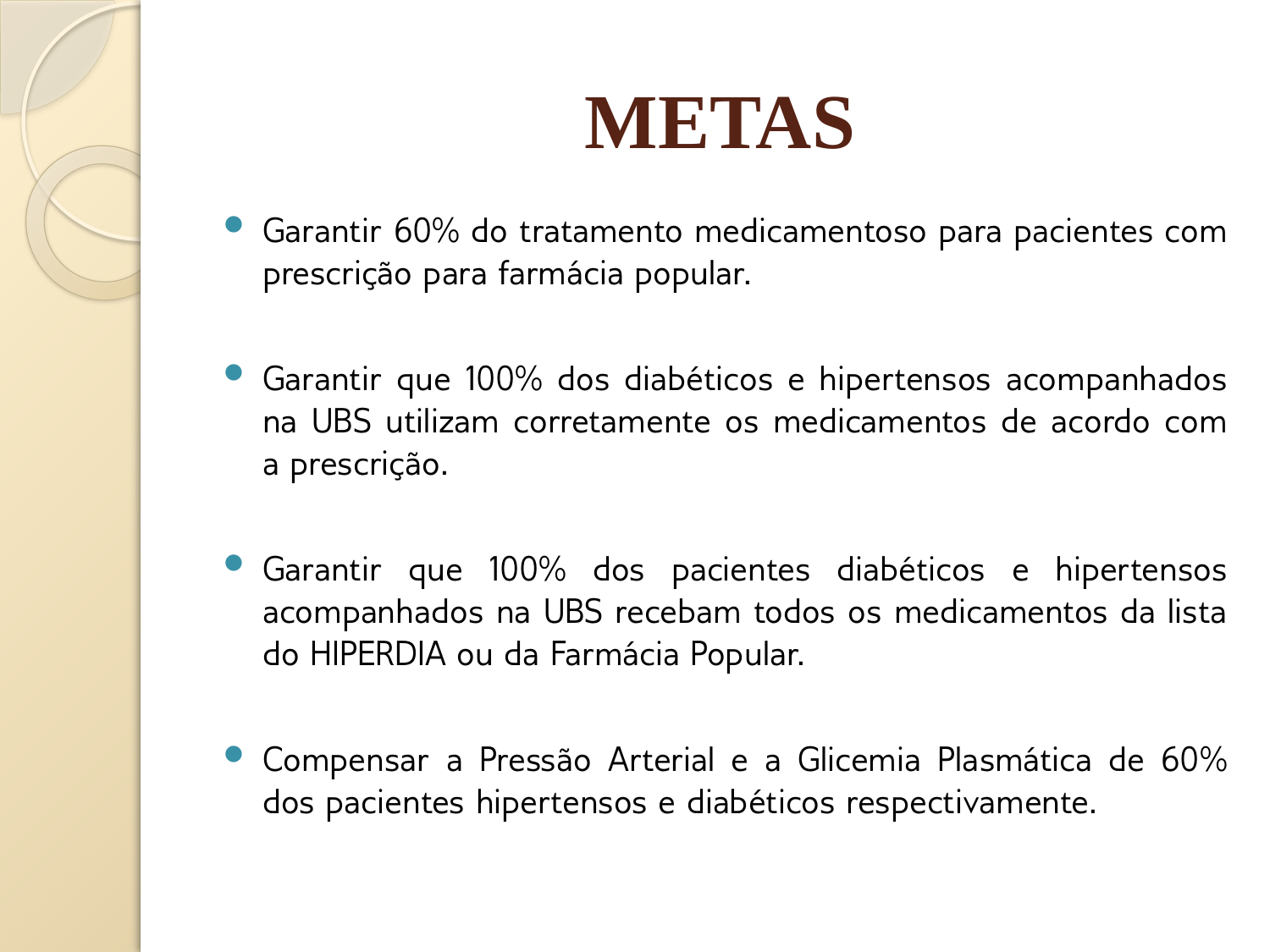

# METAS
Garantir 60% do tratamento medicamentoso para pacientes com prescrição para farmácia popular.

Garantir que 100% dos diabéticos e hipertensos acompanhados na UBS utilizam corretamente os medicamentos de acordo com a prescrição.

Garantir que 100% dos pacientes diabéticos e hipertensos acompanhados na UBS recebam todos os medicamentos da lista do HIPERDIA ou da Farmácia Popular.

Compensar a Pressão Arterial e a Glicemia Plasmática de 60% dos pacientes hipertensos e diabéticos respectivamente.